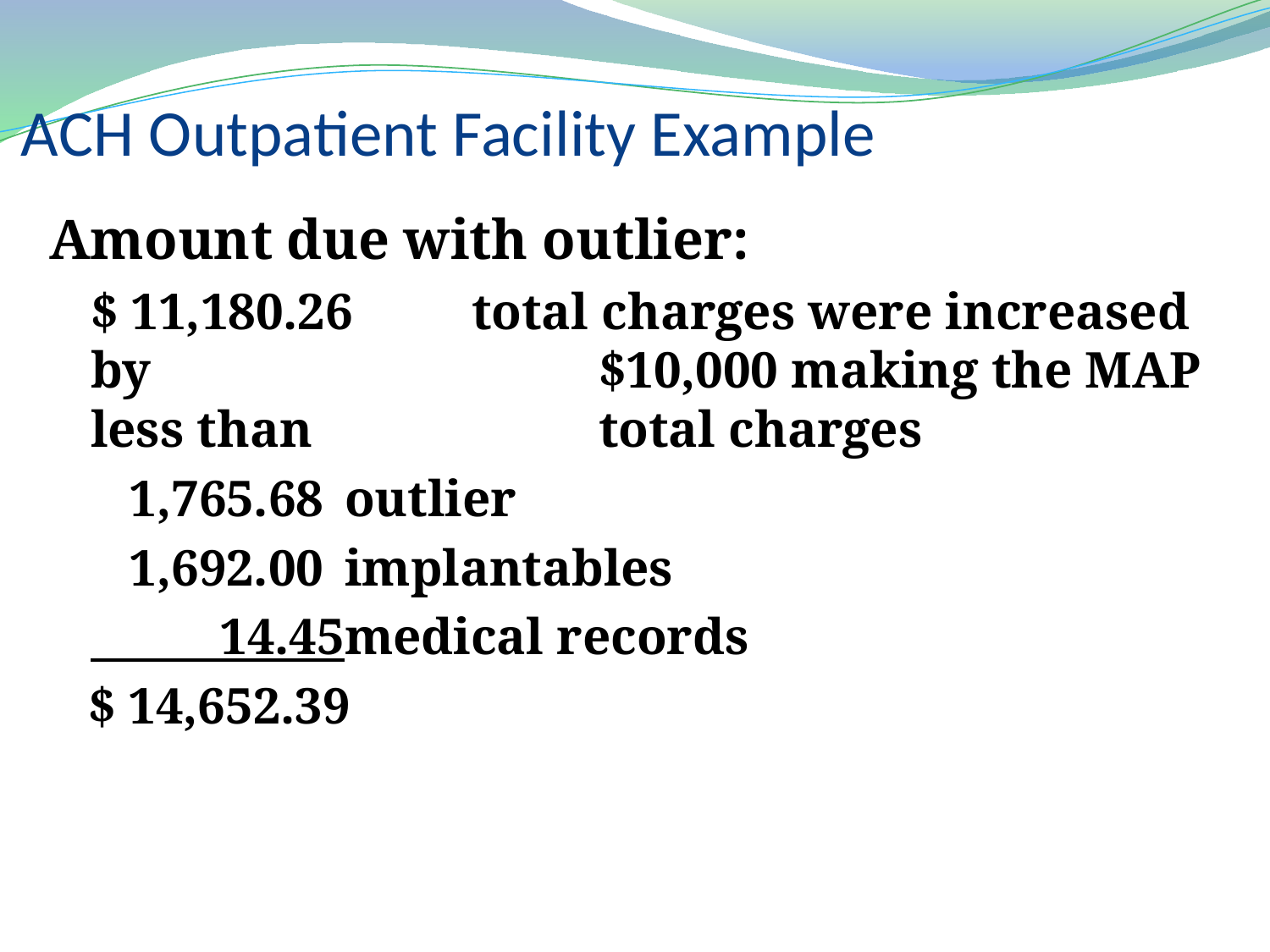

# ACH Outpatient Facility Example
Amount due with outlier:
$ 11,180.26 	total charges were increased by 				$10,000 making the MAP less than 			total charges
   1,765.68 	outlier
   1,692.00	implantables
          14.45	medical records
$ 14,652.39